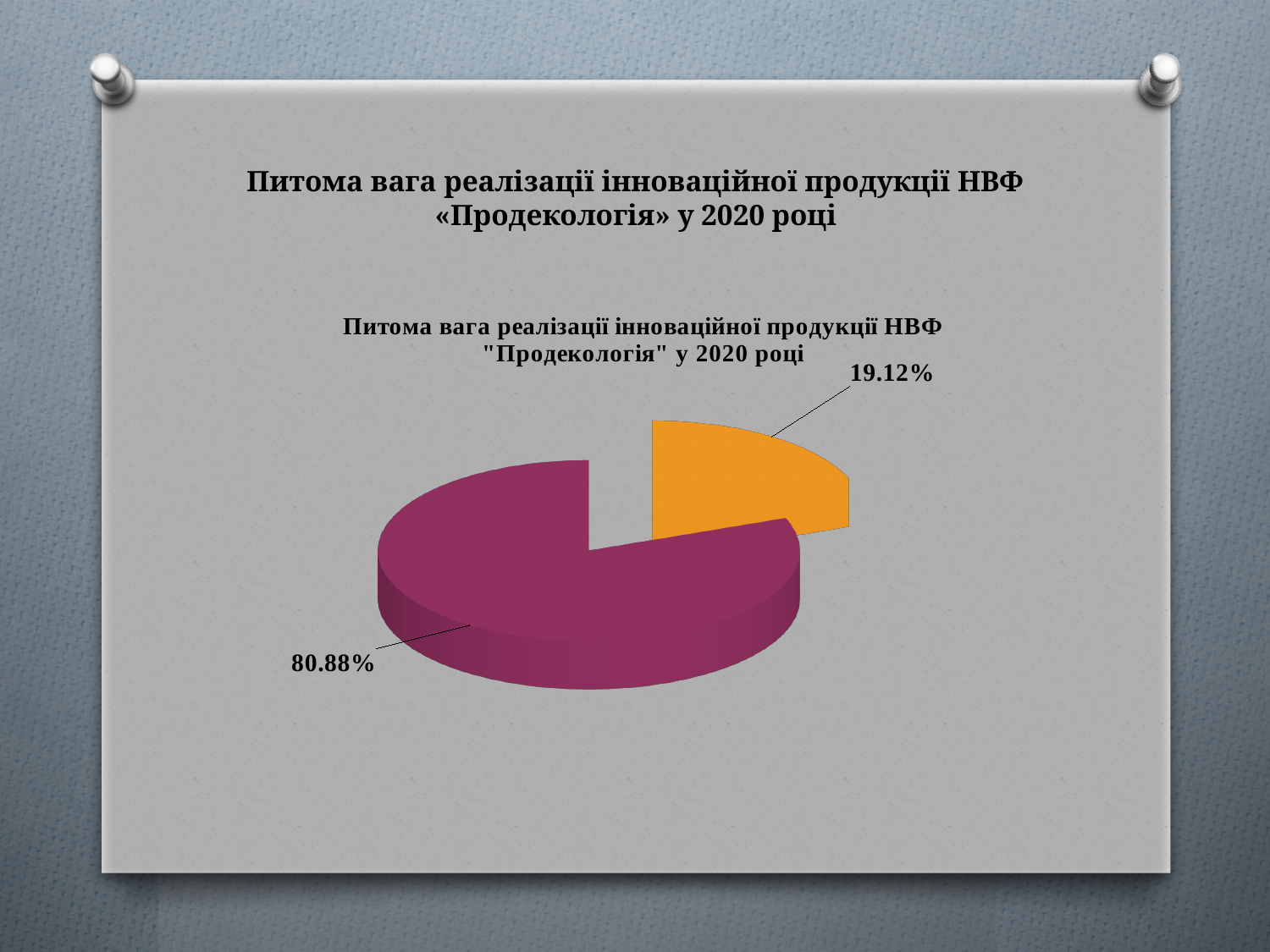

# Питома вага реалізації інноваційної продукції НВФ «Продекологія» у 2020 році

[unsupported chart]